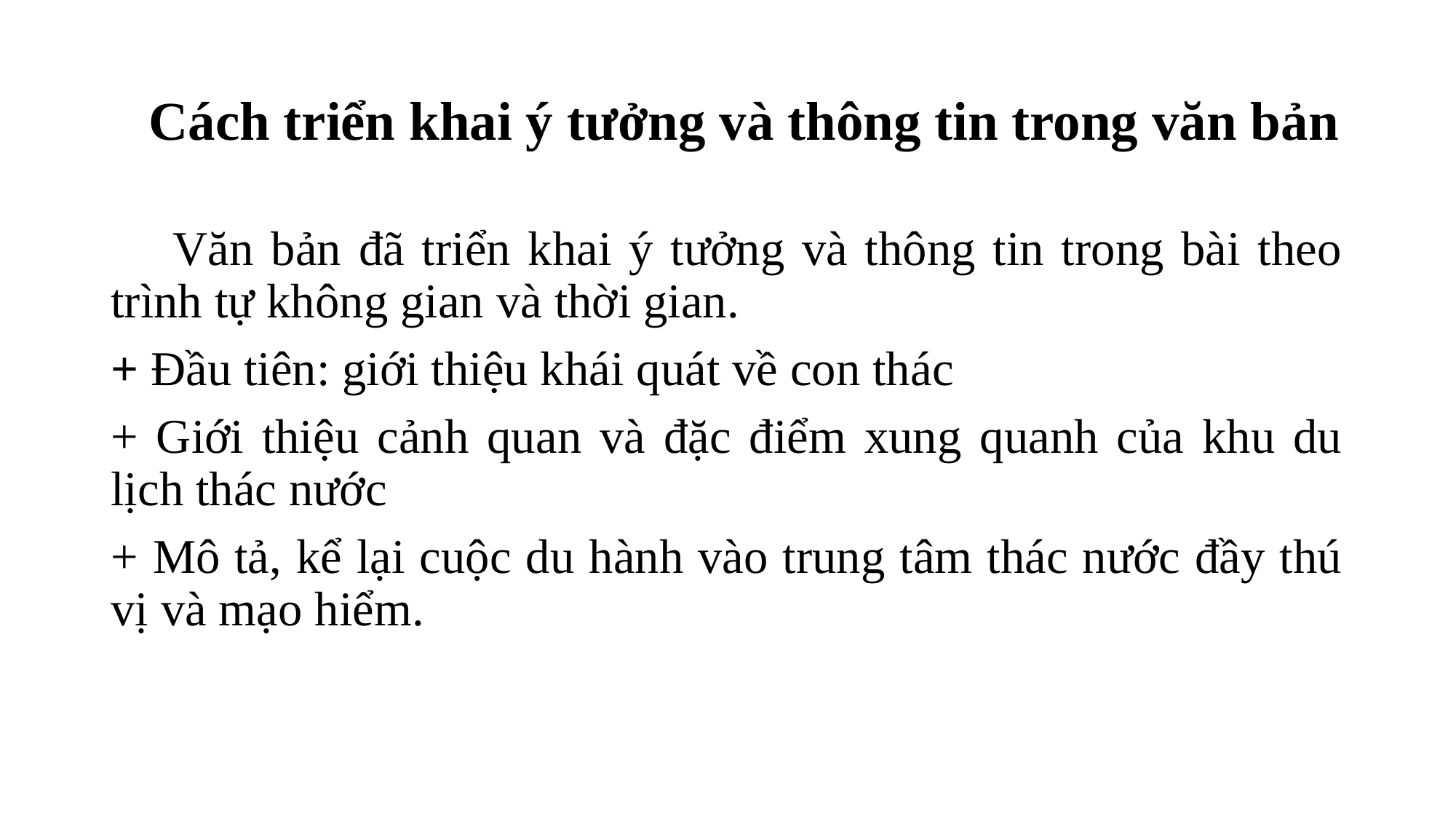

# Cách triển khai ý tưởng và thông tin trong văn bản
Văn bản đã triển khai ý tưởng và thông tin trong bài theo trình tự không gian và thời gian.
+ Đầu tiên: giới thiệu khái quát về con thác
+ Giới thiệu cảnh quan và đặc điểm xung quanh của khu du lịch thác nước
+ Mô tả, kể lại cuộc du hành vào trung tâm thác nước đầy thú vị và mạo hiểm.